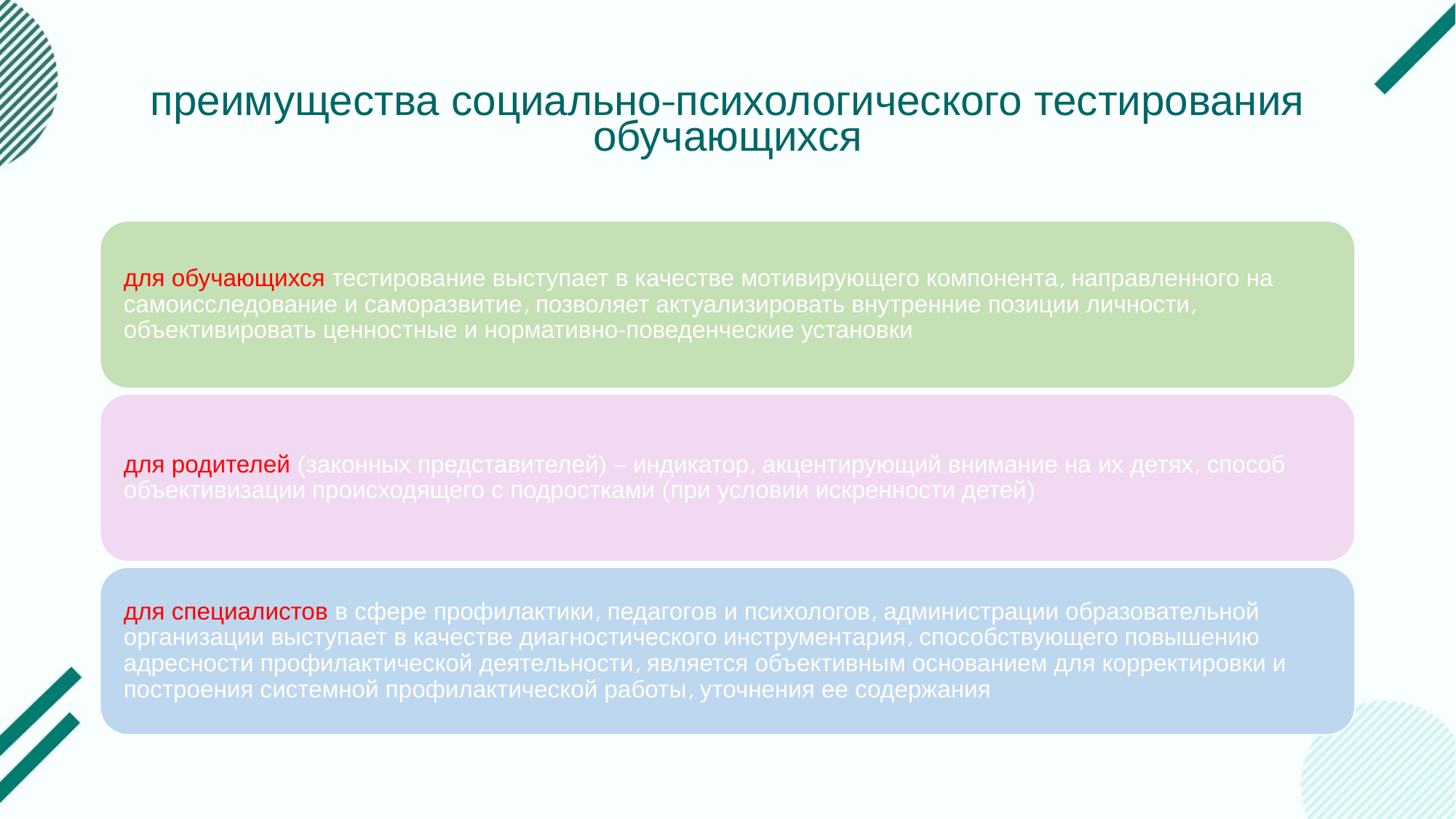

# преимущества социально-психологического тестирования обучающихся
для обучающихся тестирование выступает в качестве мотивирующего компонента, направленного на самоисследование и саморазвитие, позволяет актуализировать внутренние позиции личности, объективировать ценностные и нормативно-поведенческие установки
для родителей (законных представителей) – индикатор, акцентирующий внимание на их детях, способ объективизации происходящего с подростками (при условии искренности детей)
для специалистов в сфере профилактики, педагогов и психологов, администрации образовательной организации выступает в качестве диагностического инструментария, способствующего повышению адресности профилактической деятельности, является объективным основанием для корректировки и построения системной профилактической работы, уточнения ее содержания